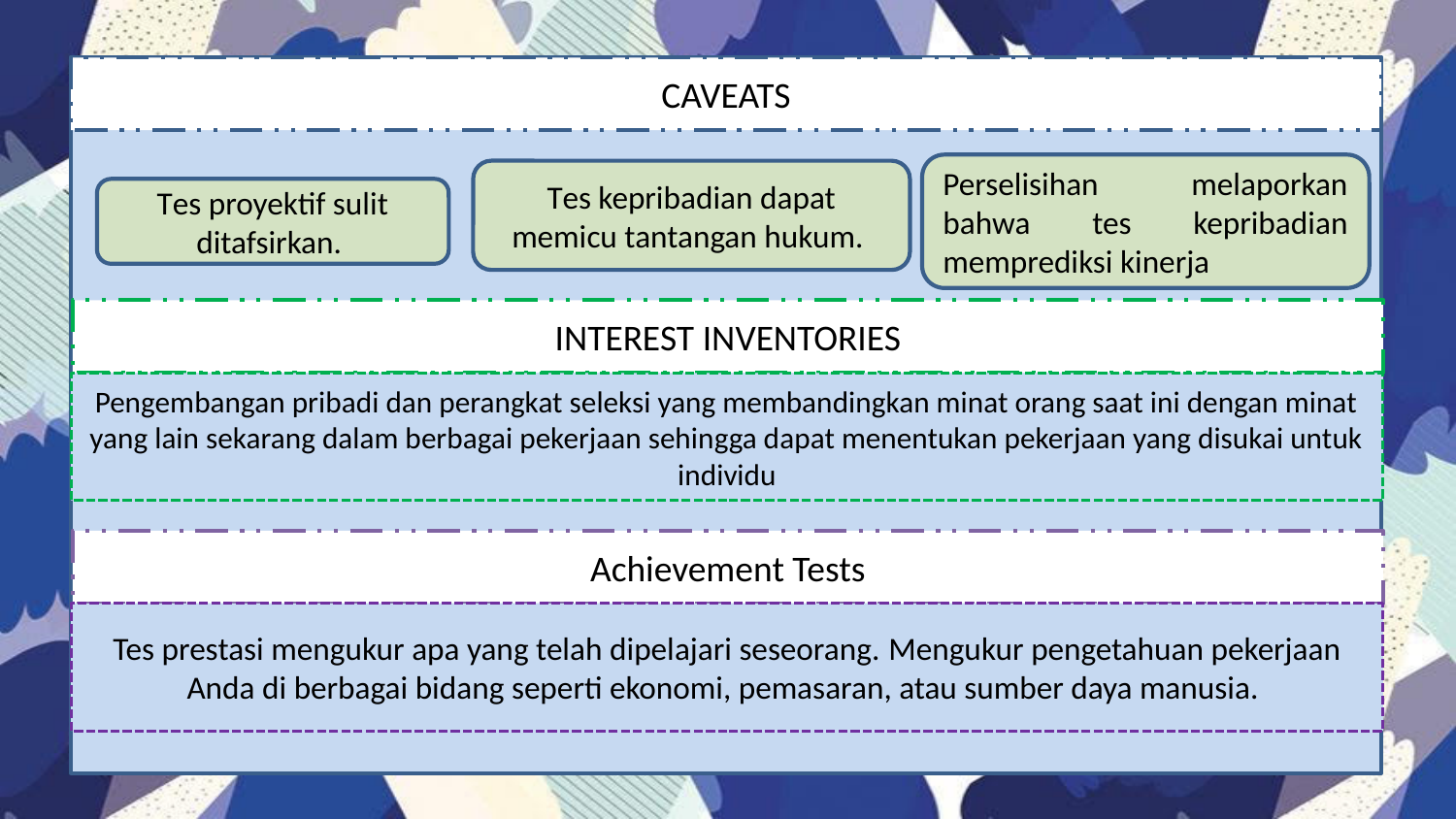

CAVEATS
Perselisihan melaporkan bahwa tes kepribadian memprediksi kinerja
Tes kepribadian dapat memicu tantangan hukum.
Tes proyektif sulit ditafsirkan.
INTEREST INVENTORIES
Pengembangan pribadi dan perangkat seleksi yang membandingkan minat orang saat ini dengan minat yang lain sekarang dalam berbagai pekerjaan sehingga dapat menentukan pekerjaan yang disukai untuk individu
Achievement Tests
Tes prestasi mengukur apa yang telah dipelajari seseorang. Mengukur pengetahuan pekerjaan Anda di berbagai bidang seperti ekonomi, pemasaran, atau sumber daya manusia.